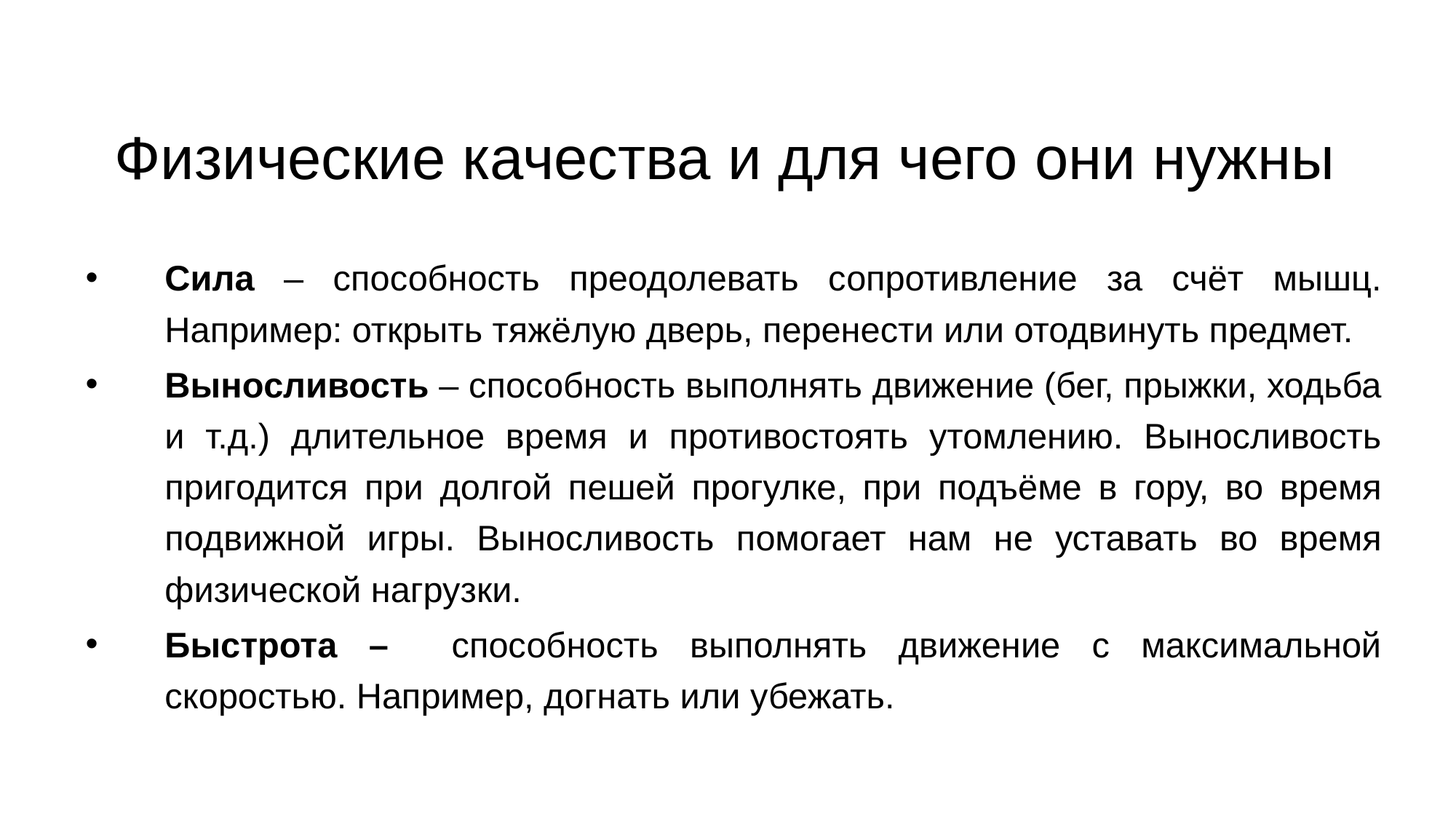

# Физические качества и для чего они нужны
Сила – способность преодолевать сопротивление за счёт мышц. Например: открыть тяжёлую дверь, перенести или отодвинуть предмет.
Выносливость – способность выполнять движение (бег, прыжки, ходьба и т.д.) длительное время и противостоять утомлению. Выносливость пригодится при долгой пешей прогулке, при подъёме в гору, во время подвижной игры. Выносливость помогает нам не уставать во время физической нагрузки.
Быстрота –  способность выполнять движение с максимальной скоростью. Например, догнать или убежать.